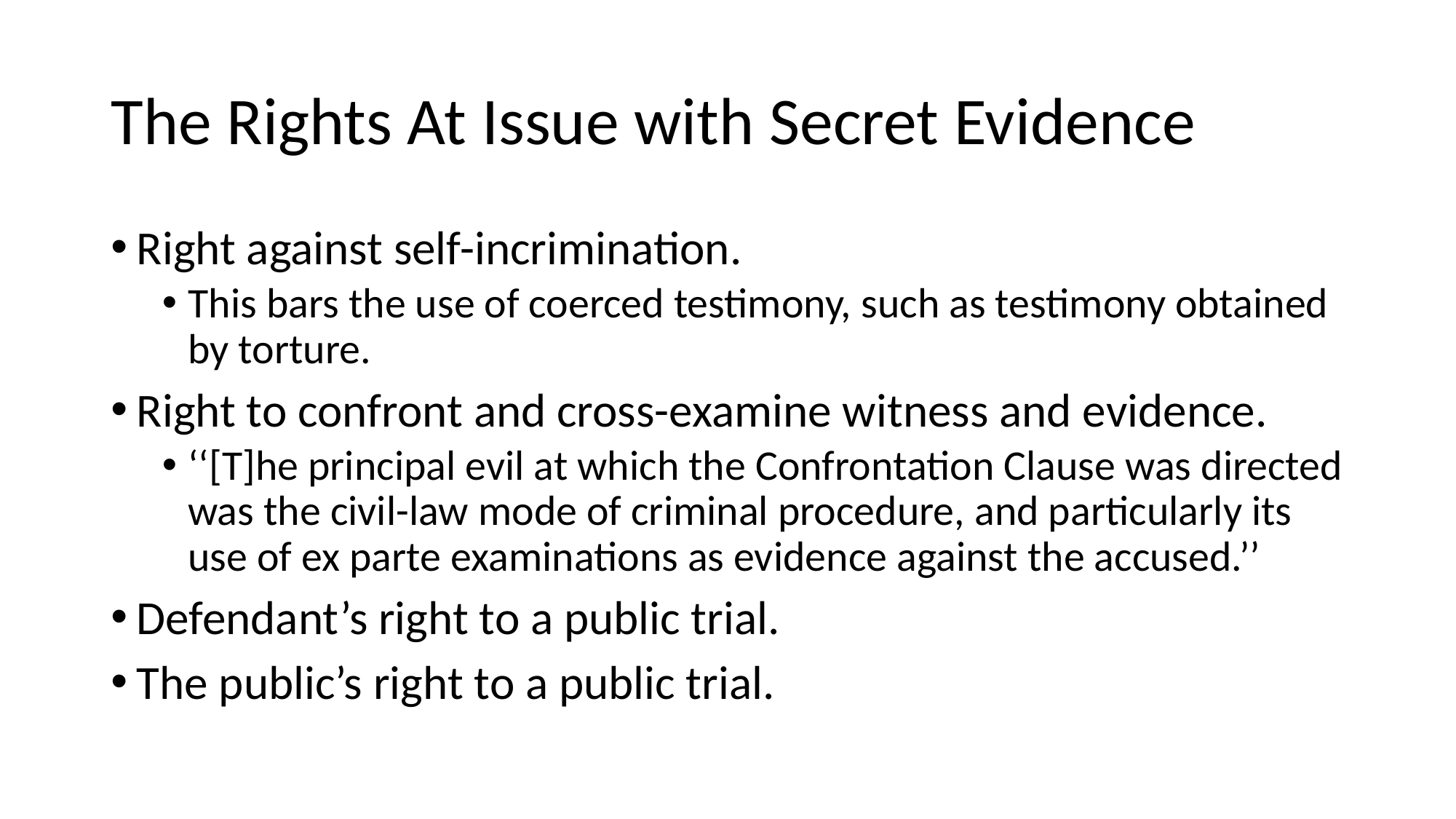

# The Rights At Issue with Secret Evidence
Right against self-incrimination.
This bars the use of coerced testimony, such as testimony obtained by torture.
Right to confront and cross-examine witness and evidence.
‘‘[T]he principal evil at which the Confrontation Clause was directed was the civil-law mode of criminal procedure, and particularly its use of ex parte examinations as evidence against the accused.’’
Defendant’s right to a public trial.
The public’s right to a public trial.